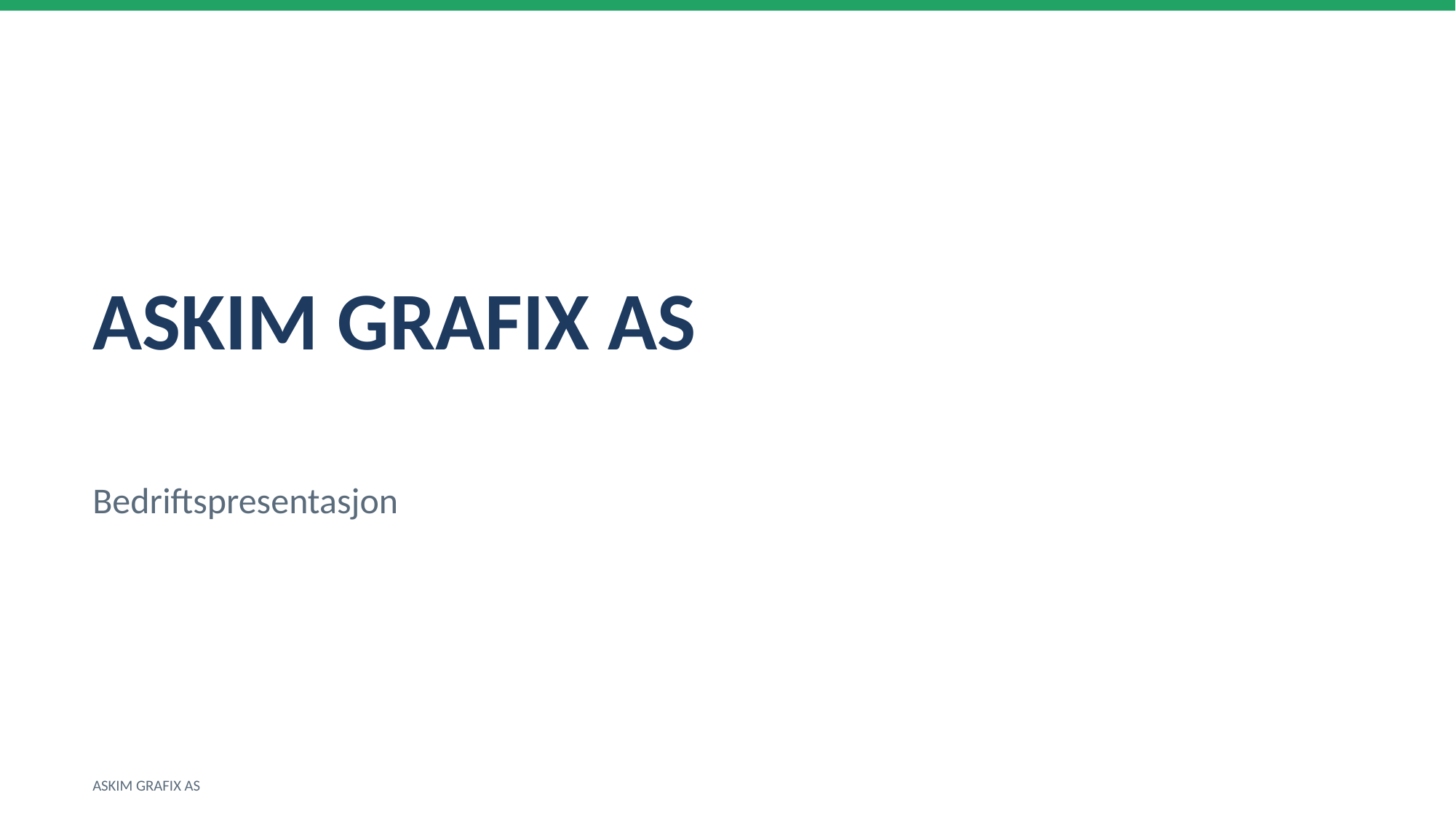

ASKIM GRAFIX AS
Bedriftspresentasjon
ASKIM GRAFIX AS